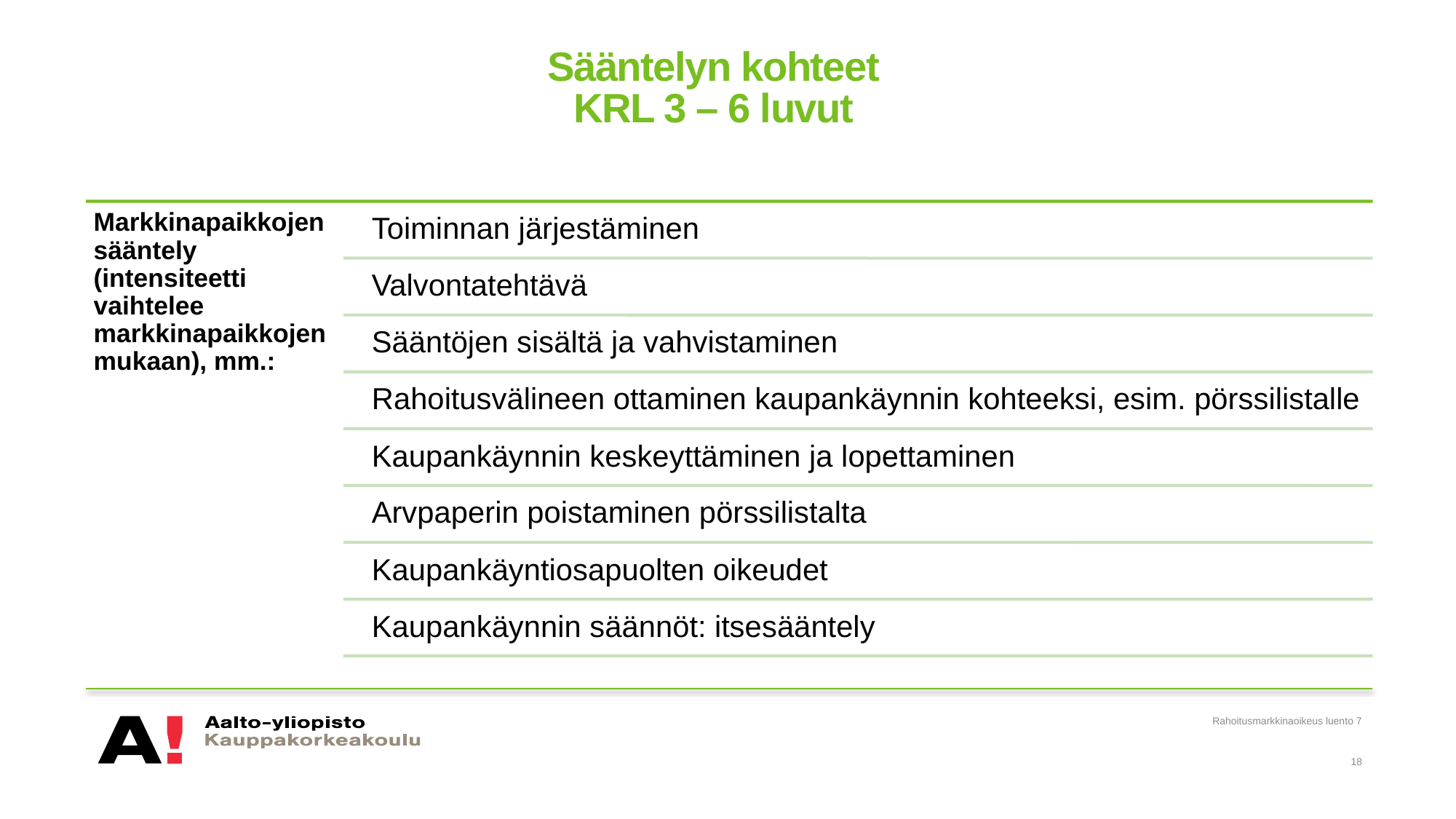

# Sääntelyn kohteet KRL 3 – 6 luvut
Markkinapaikkojen sääntely (intensiteetti vaihtelee markkinapaikkojen mukaan), mm.:
Toiminnan järjestäminen
Valvontatehtävä
Sääntöjen sisältä ja vahvistaminen
Rahoitusvälineen ottaminen kaupankäynnin kohteeksi, esim. pörssilistalle
Kaupankäynnin keskeyttäminen ja lopettaminen
Arvpaperin poistaminen pörssilistalta
Kaupankäyntiosapuolten oikeudet
Kaupankäynnin säännöt: itsesääntely
Rahoitusmarkkinaoikeus luento 7
18